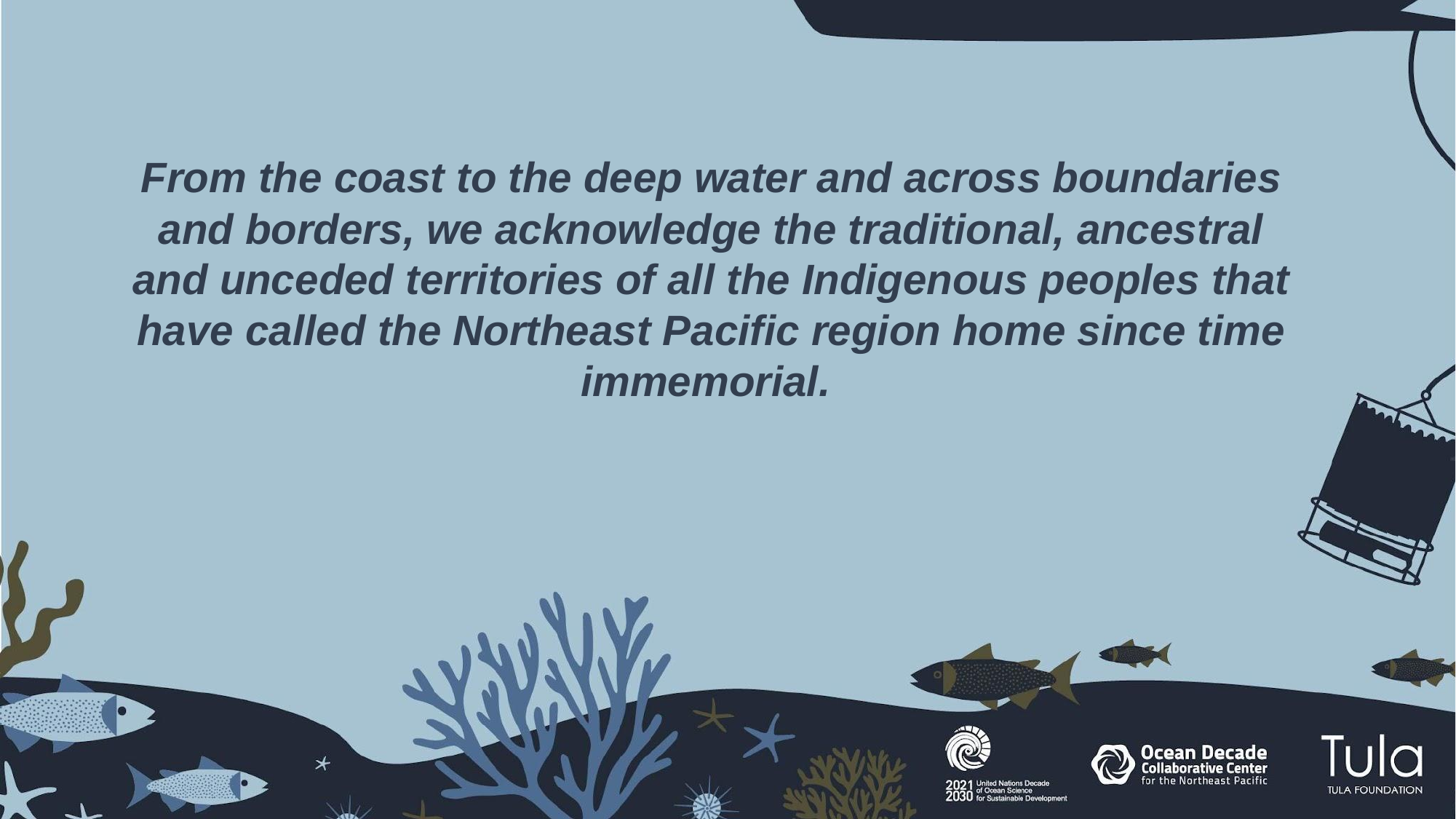

From the coast to the deep water and across boundaries and borders, we acknowledge the traditional, ancestral and unceded territories of all the Indigenous peoples that have called the Northeast Pacific region home since time immemorial.